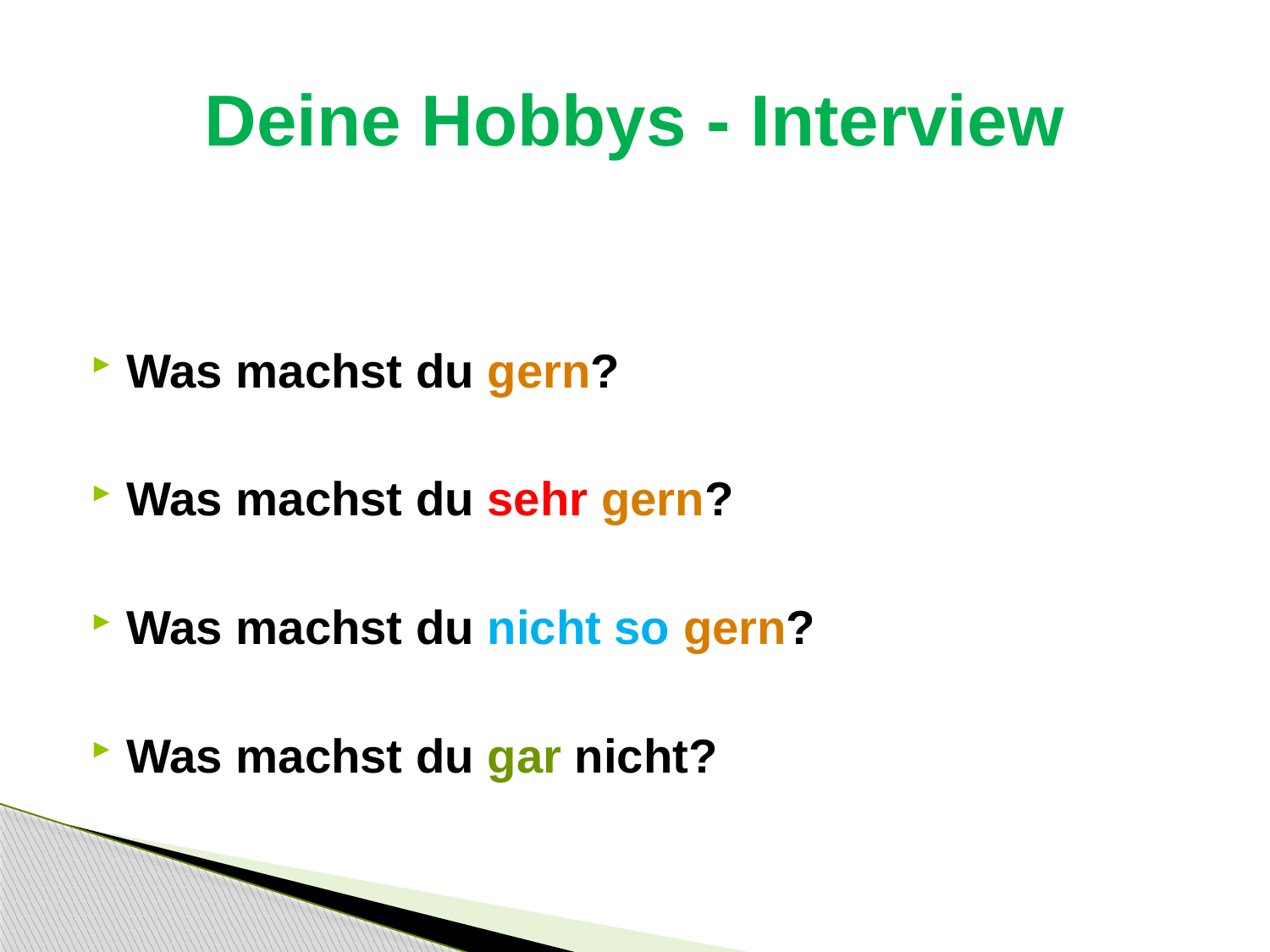

# Deine Hobbys - Interview

Was machst du gern?

Was machst du sehr gern?

Was machst du nicht so gern?

Was machst du gar nicht?